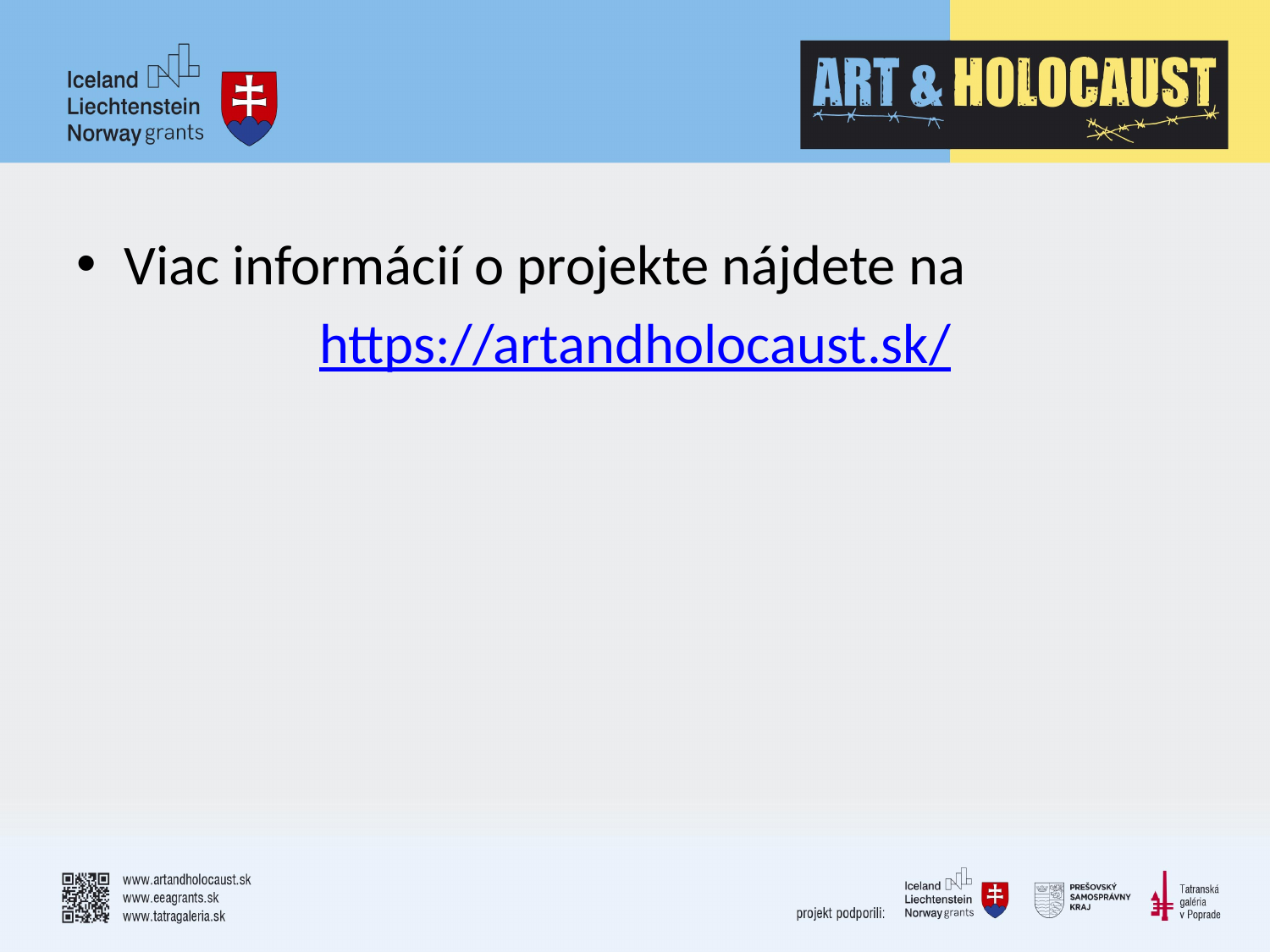

#
Viac informácií o projekte nájdete na
https://artandholocaust.sk/